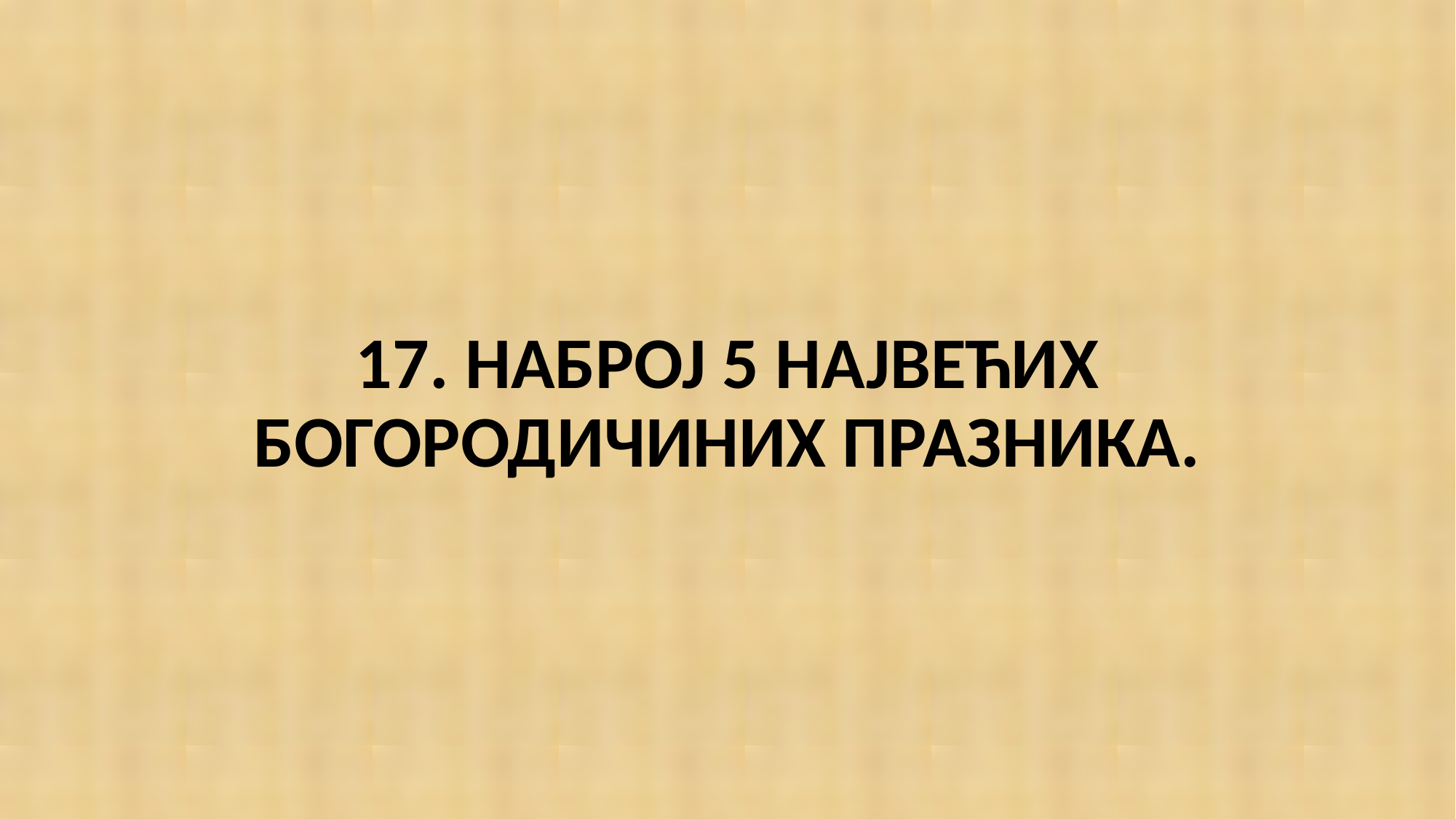

#

17. НАБРОЈ 5 НАЈВЕЋИХ БОГОРОДИЧИНИХ ПРАЗНИКА.